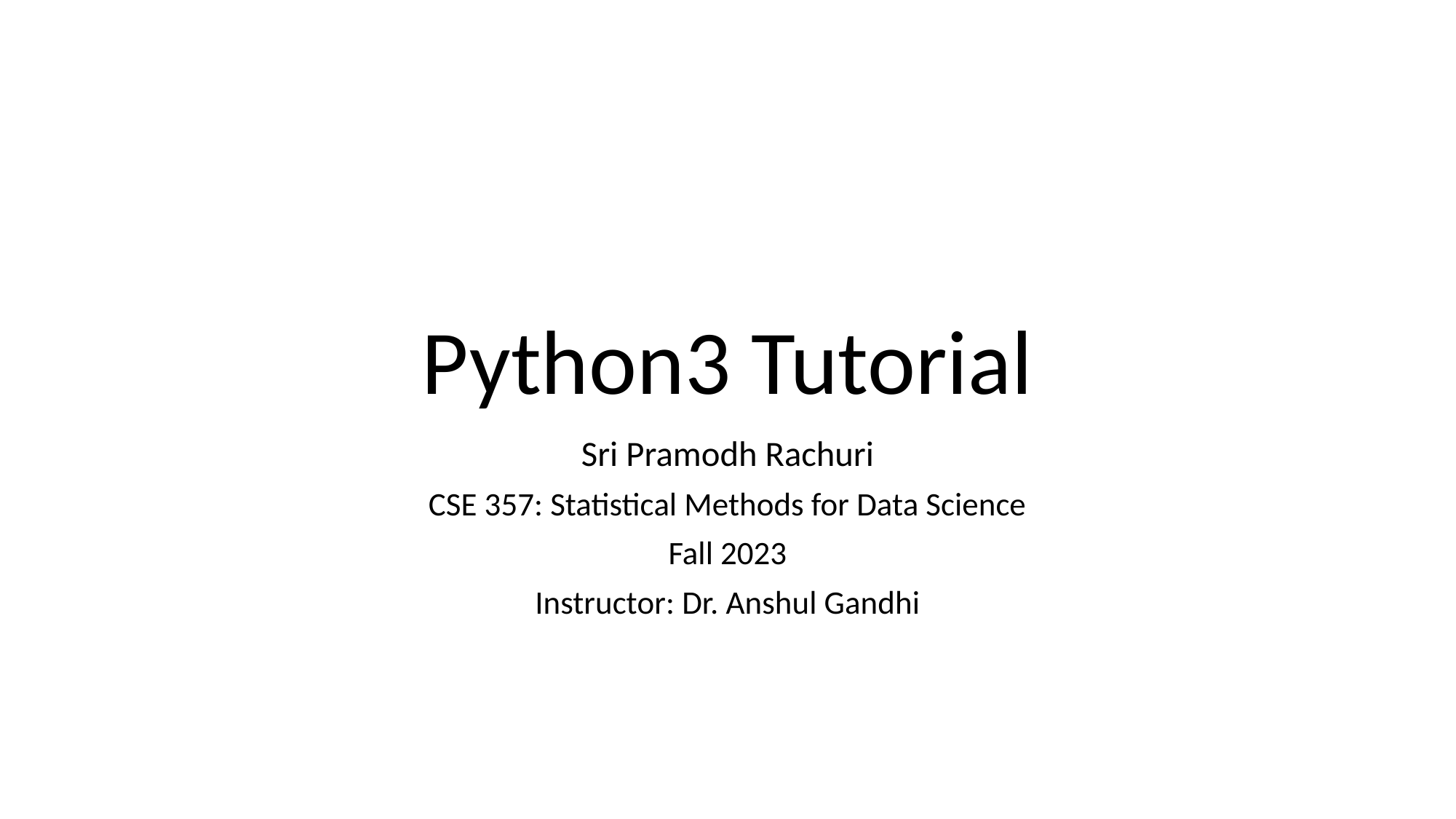

# Python3 Tutorial
Sri Pramodh Rachuri
CSE 357: Statistical Methods for Data Science
Fall 2023
Instructor: Dr. Anshul Gandhi